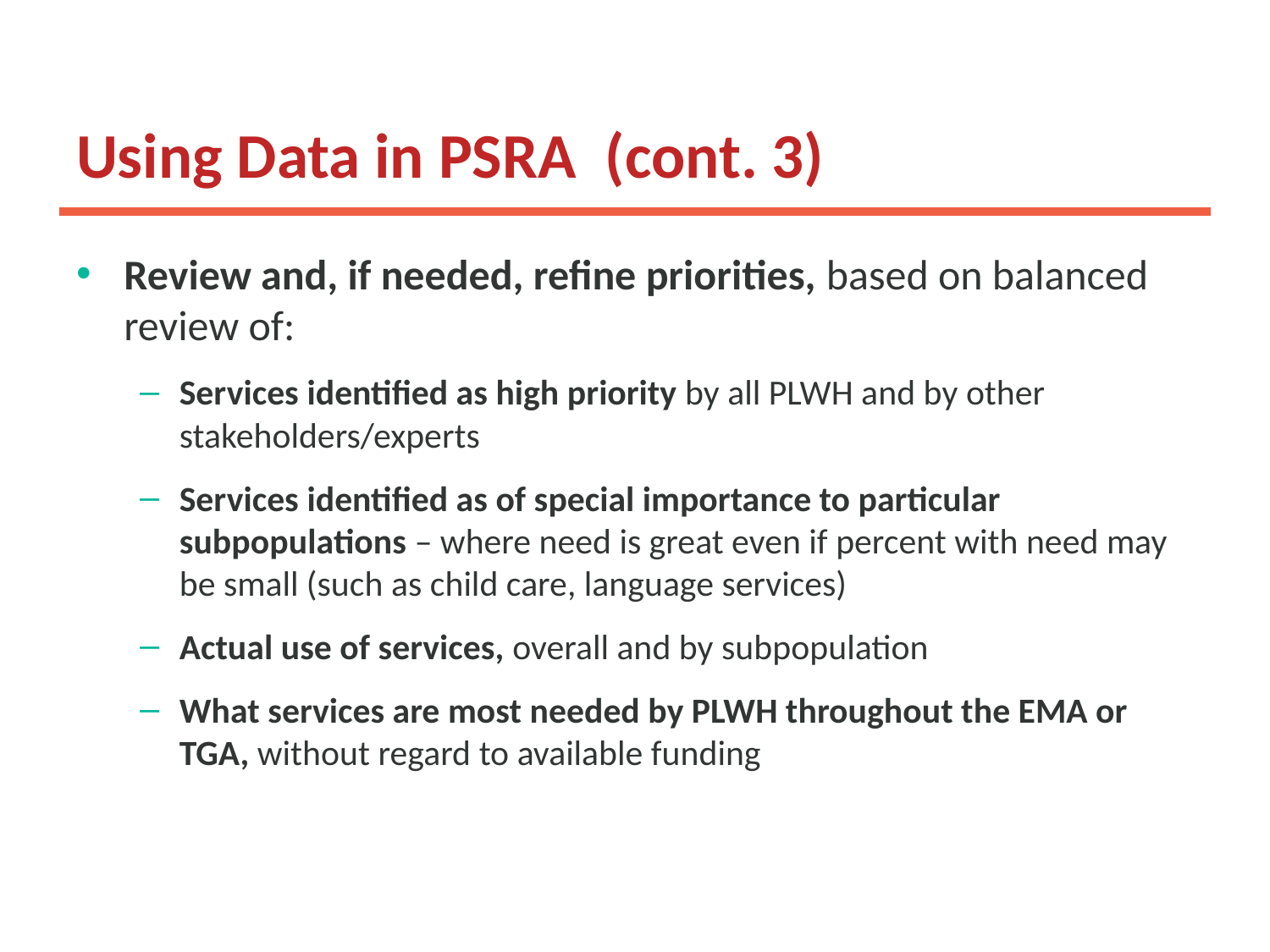

# Using Data in PSRA  (cont. 3)
Review and, if needed, refine priorities, based on balanced review of:
Services identified as high priority by all PLWH and by other stakeholders/experts
Services identified as of special importance to particular subpopulations – where need is great even if percent with need may be small (such as child care, language services)
Actual use of services, overall and by subpopulation
What services are most needed by PLWH throughout the EMA or TGA, without regard to available funding